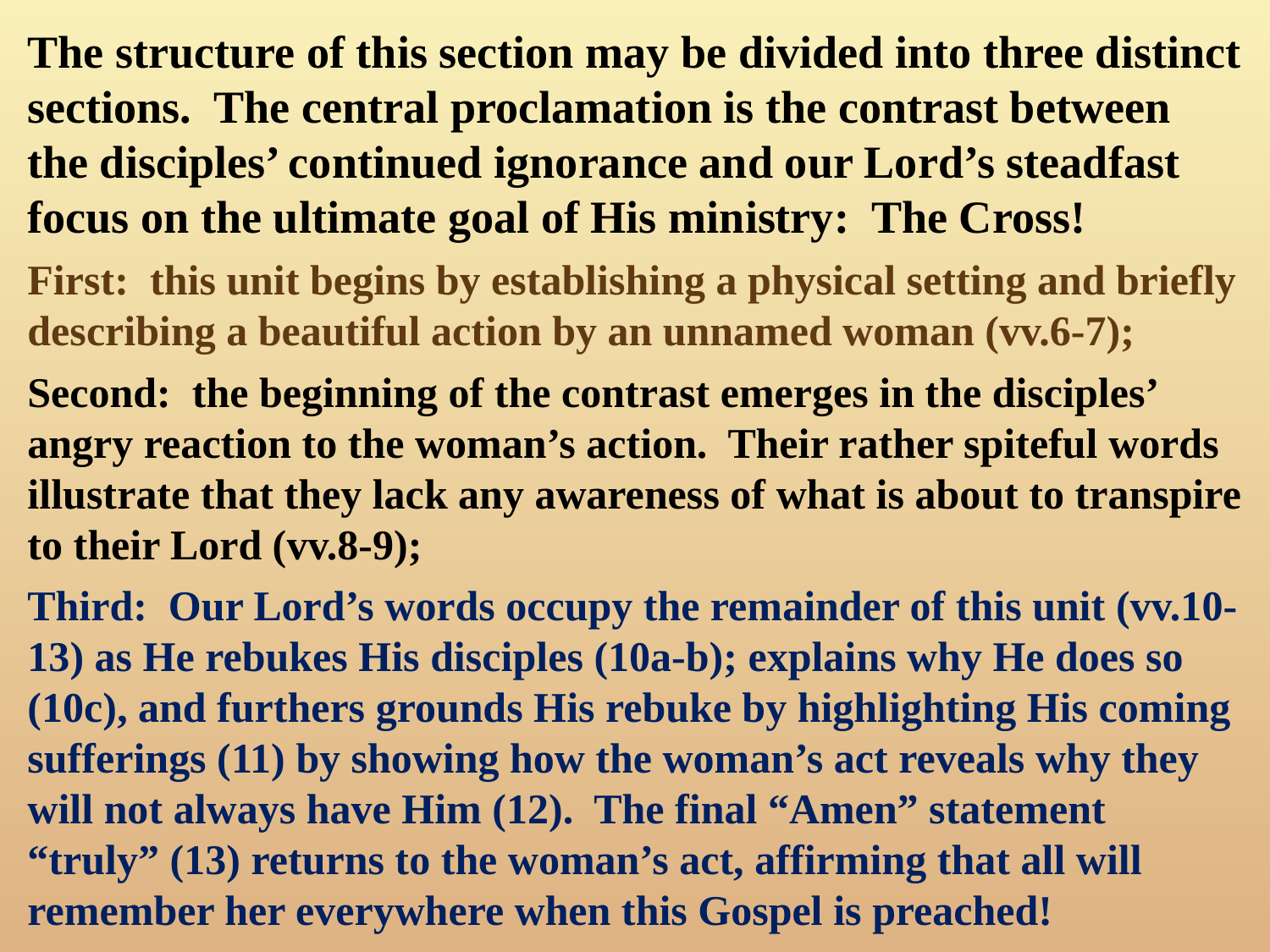

The structure of this section may be divided into three distinct sections.  The central proclamation is the contrast between the disciples’ continued ignorance and our Lord’s steadfast focus on the ultimate goal of His ministry:  The Cross!
First:  this unit begins by establishing a physical setting and briefly describing a beautiful action by an unnamed woman (vv.6-7);
Second:  the beginning of the contrast emerges in the disciples’ angry reaction to the woman’s action.  Their rather spiteful words illustrate that they lack any awareness of what is about to transpire to their Lord (vv.8-9);
Third:  Our Lord’s words occupy the remainder of this unit (vv.10-13) as He rebukes His disciples (10a-b); explains why He does so (10c), and furthers grounds His rebuke by highlighting His coming sufferings (11) by showing how the woman’s act reveals why they will not always have Him (12).  The final “Amen” statement “truly” (13) returns to the woman’s act, affirming that all will remember her everywhere when this Gospel is preached!